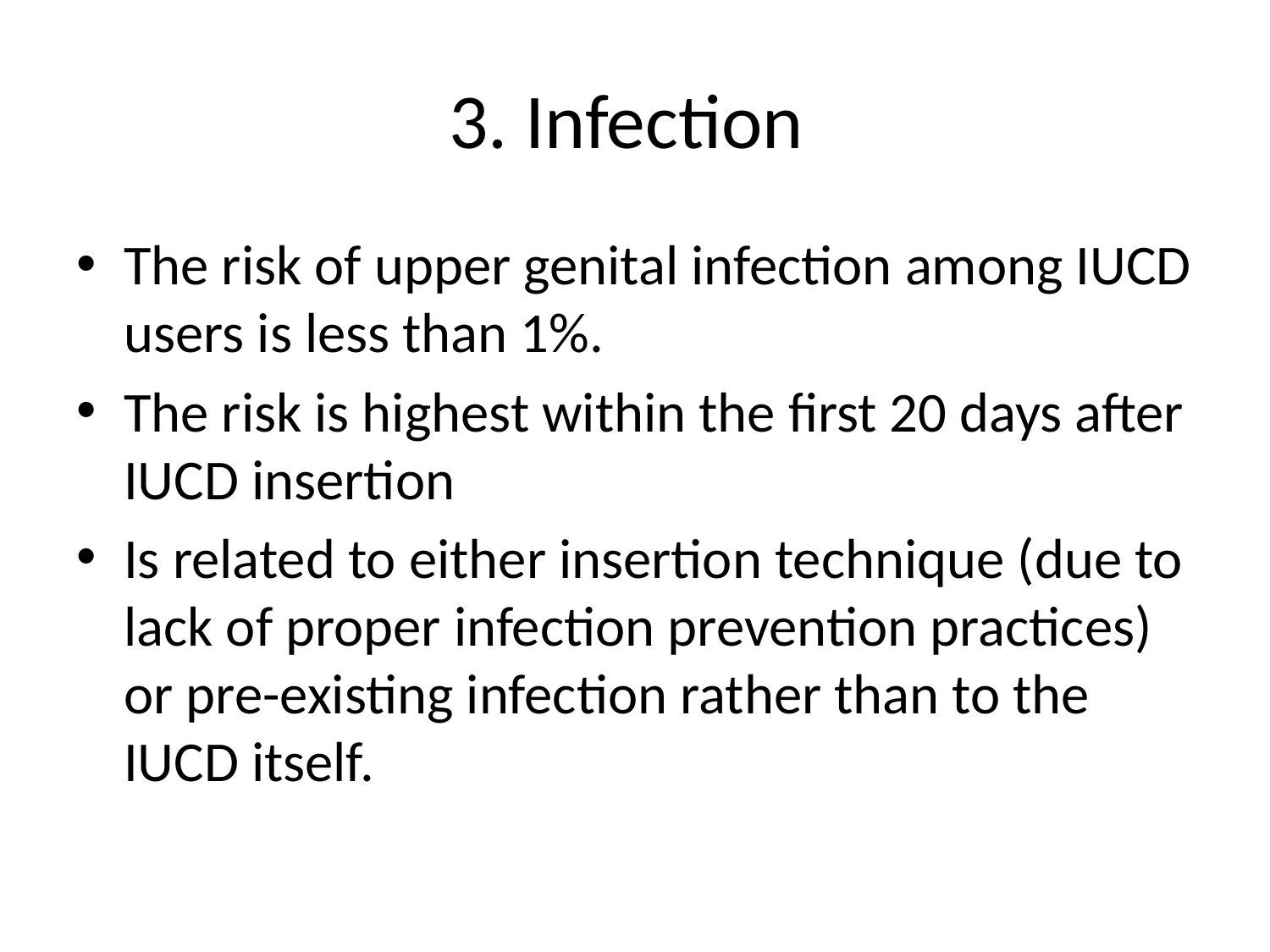

# 3. Infection
The risk of upper genital infection among IUCD users is less than 1%.
The risk is highest within the first 20 days after IUCD insertion
Is related to either insertion technique (due to lack of proper infection prevention practices) or pre-existing infection rather than to the IUCD itself.